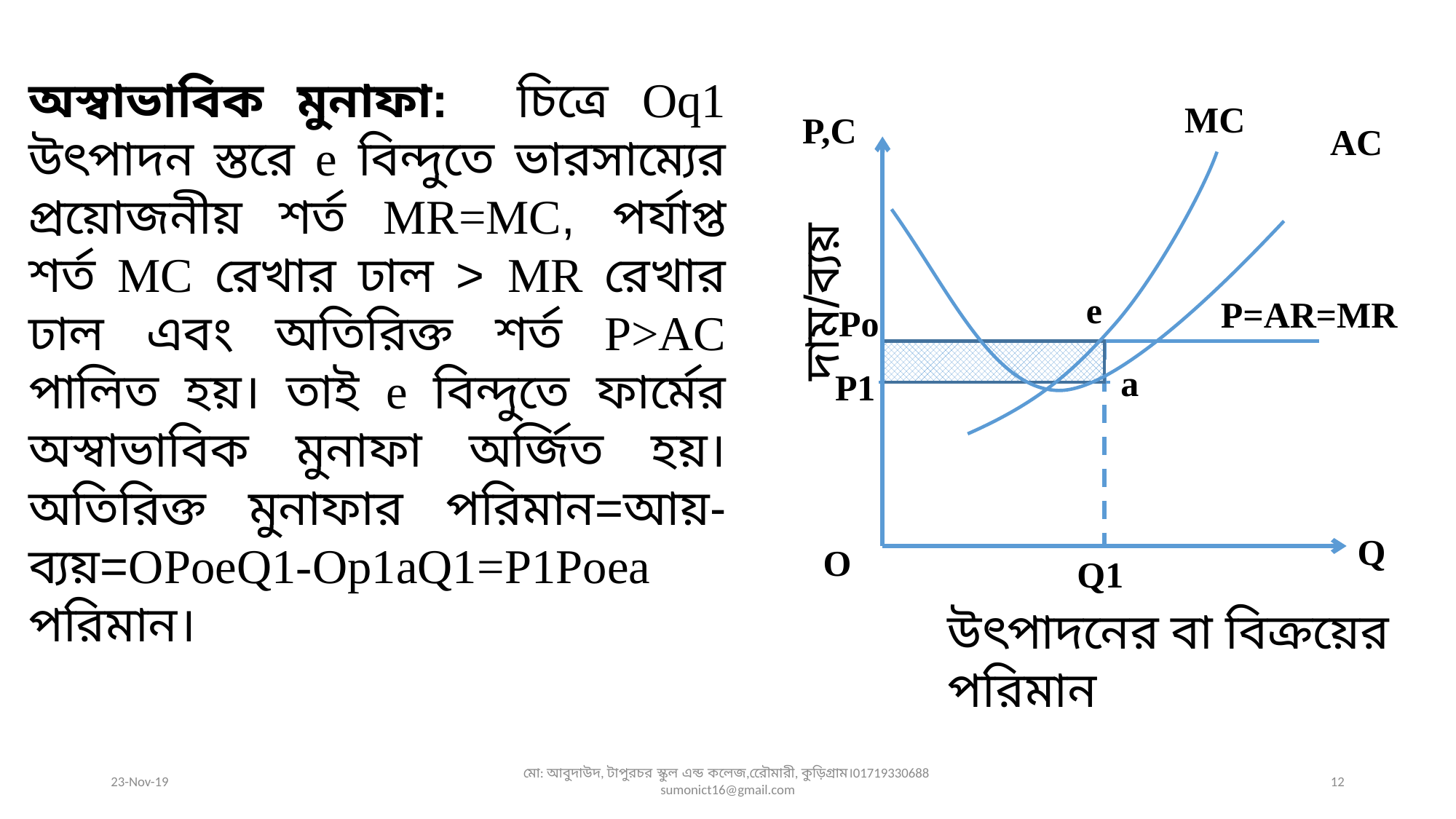

অস্বাভাবিক মুনাফা:  চিত্রে Oq1 উৎপাদন স্তরে e বিন্দুতে ভারসাম্যের প্রয়োজনীয় শর্ত MR=MC, পর্যাপ্ত শর্ত MC রেখার ঢাল > MR রেখার ঢাল এবং অতিরিক্ত শর্ত P>AC পালিত হয়। তাই e বিন্দুতে ফার্মের অস্বাভাবিক মুনাফা অর্জিত হয়। অতিরিক্ত মুনাফার পরিমান=আয়-ব্যয়=OPoeQ1-Op1aQ1=P1Poea পরিমান।
MC
P,C
AC

দাম/ব্যয়

e
P=AR=MR
Po

a
P1
Q
O
Q1
উৎপাদনের বা বিক্রয়ের পরিমান
23-Nov-19
মো: আবুদাউদ, টাপুরচর স্কুল এন্ড কলেজ,রেৌমারী, কুড়িগ্রাম।01719330688  sumonict16@gmail.com
12